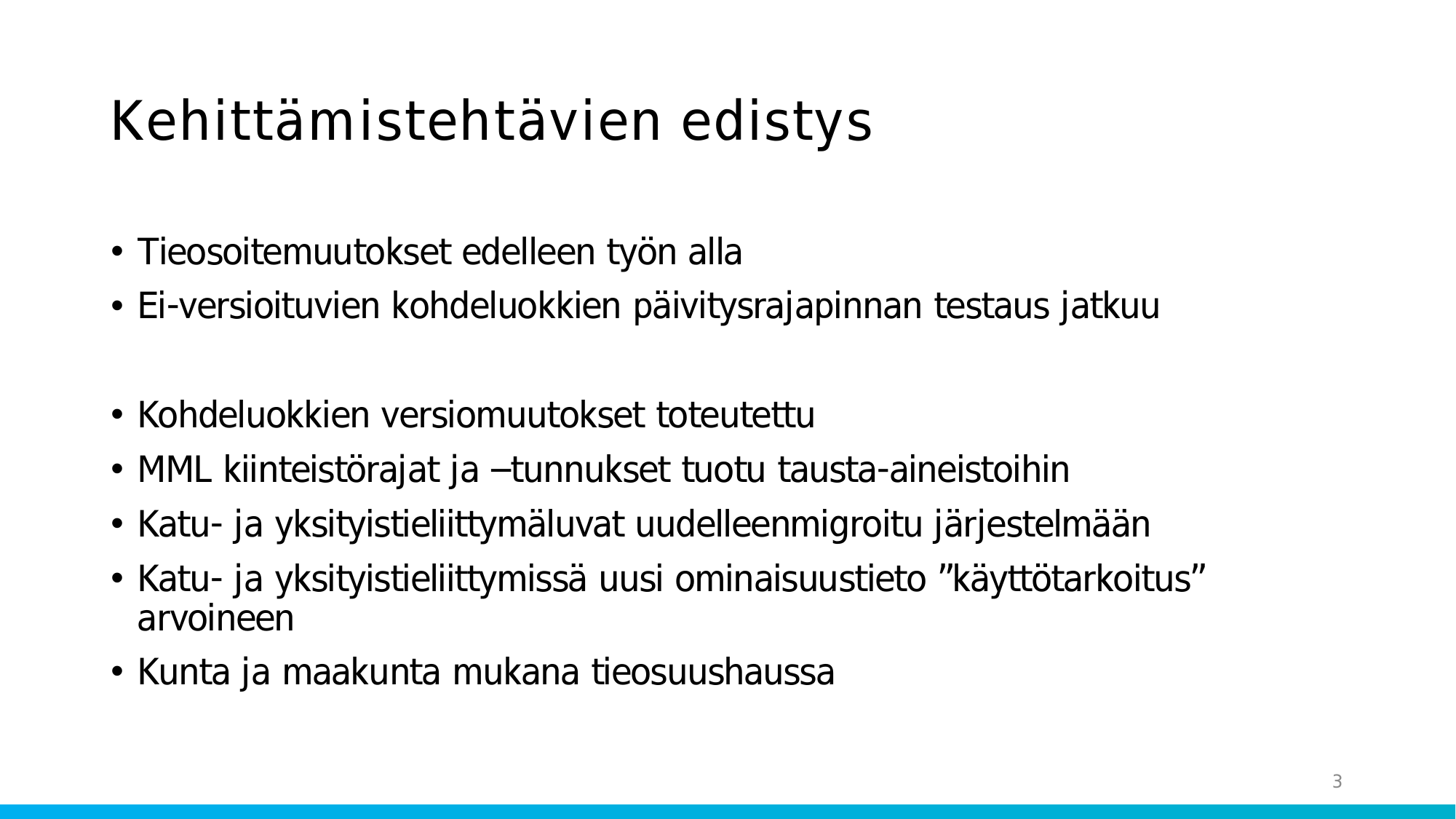

# Kehittämistehtävien edistys
Tieosoitemuutokset edelleen työn alla
Ei-versioituvien kohdeluokkien päivitysrajapinnan testaus jatkuu

Kohdeluokkien versiomuutokset toteutettu
MML kiinteistörajat ja –tunnukset tuotu tausta-aineistoihin
Katu- ja yksityistieliittymäluvat uudelleenmigroitu järjestelmään
Katu- ja yksityistieliittymissä uusi ominaisuustieto ”käyttötarkoitus” arvoineen
Kunta ja maakunta mukana tieosuushaussa
3